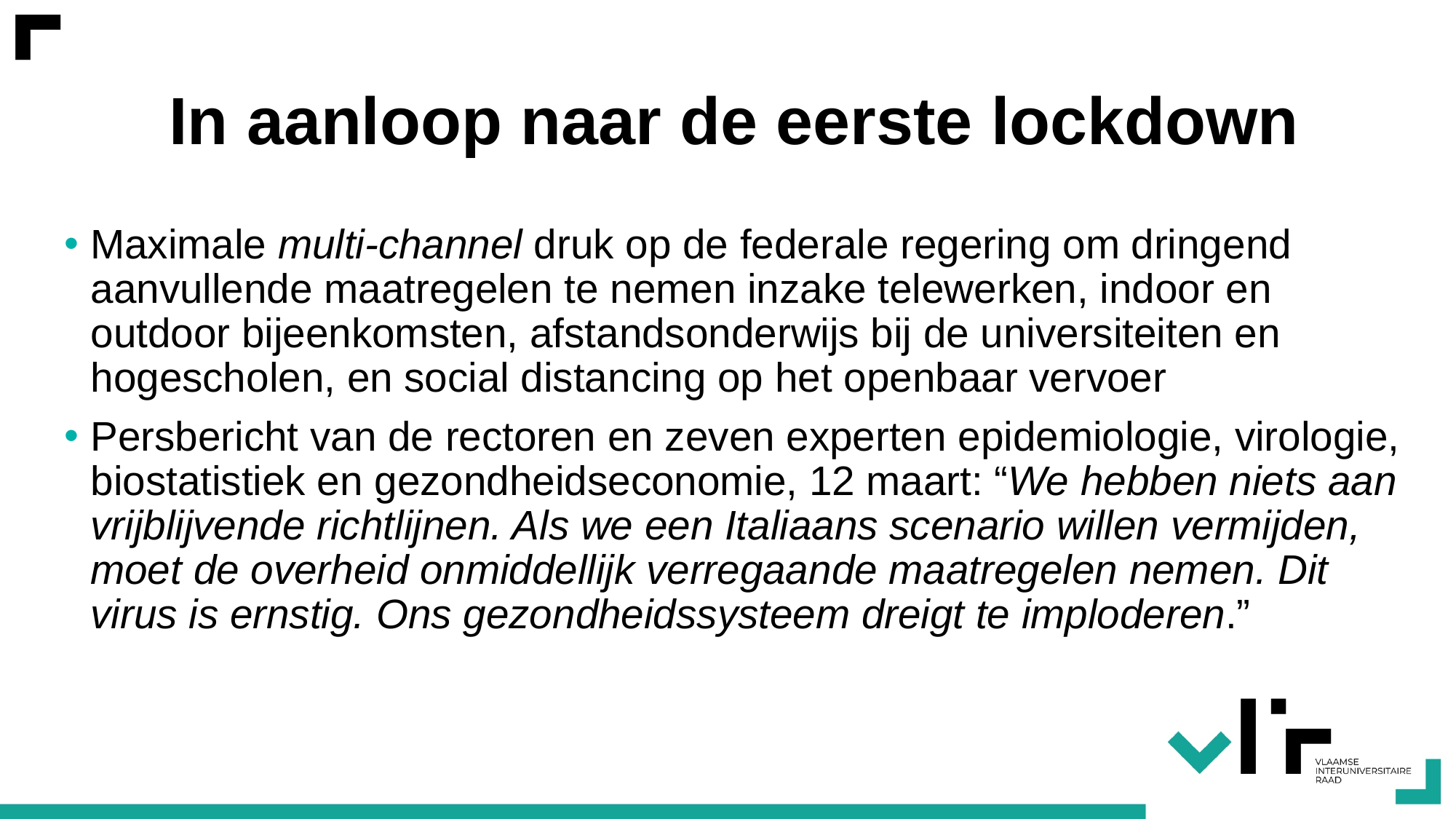

# In aanloop naar de eerste lockdown
Maximale multi-channel druk op de federale regering om dringend aanvullende maatregelen te nemen inzake telewerken, indoor en outdoor bijeenkomsten, afstandsonderwijs bij de universiteiten en hogescholen, en social distancing op het openbaar vervoer
Persbericht van de rectoren en zeven experten epidemiologie, virologie, biostatistiek en gezondheidseconomie, 12 maart: “We hebben niets aan vrijblijvende richtlijnen. Als we een Italiaans scenario willen vermijden, moet de overheid onmiddellijk verregaande maatregelen nemen. Dit virus is ernstig. Ons gezondheidssysteem dreigt te imploderen.”